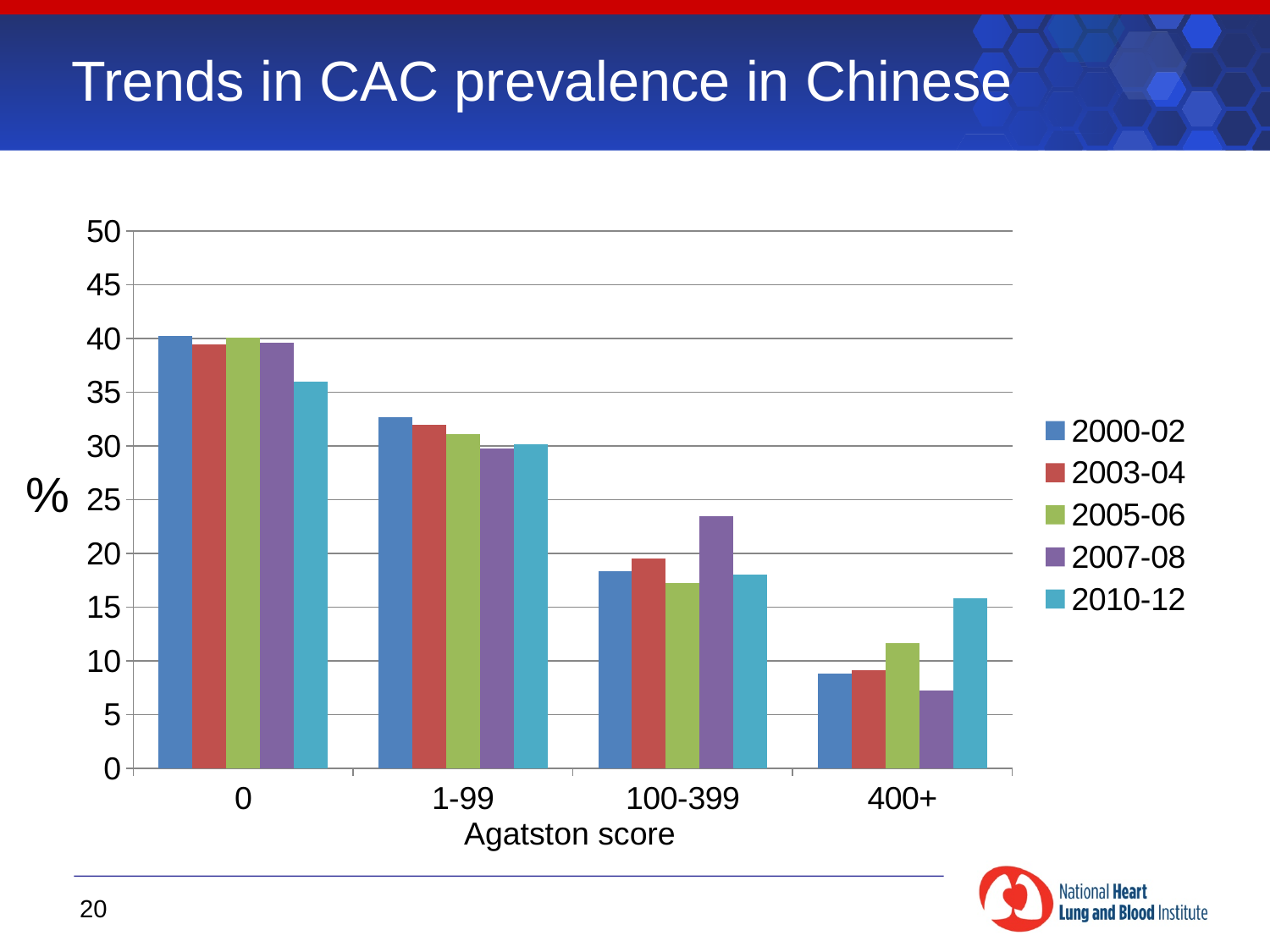

# Trends in CAC prevalence in Chinese

### Chart

| Category | 2000-02 | 2003-04 | 2005-06 | 2007-08 | 2010-12 |
|---|---|---|---|---|---|
| 0 | 40.24 | 39.42 | 40.07 | 39.64 | 36.02 |
| 1-99 | 32.64 | 31.95 | 31.09 | 29.73 | 30.12 |
| 100-399 | 18.31 | 19.5 | 17.23 | 23.419999999999995 | 18.010000000000005 |
| 400+ | 8.81 | 9.13 | 11.61 | 7.21 | 15.84 |
%
Agatston score
20